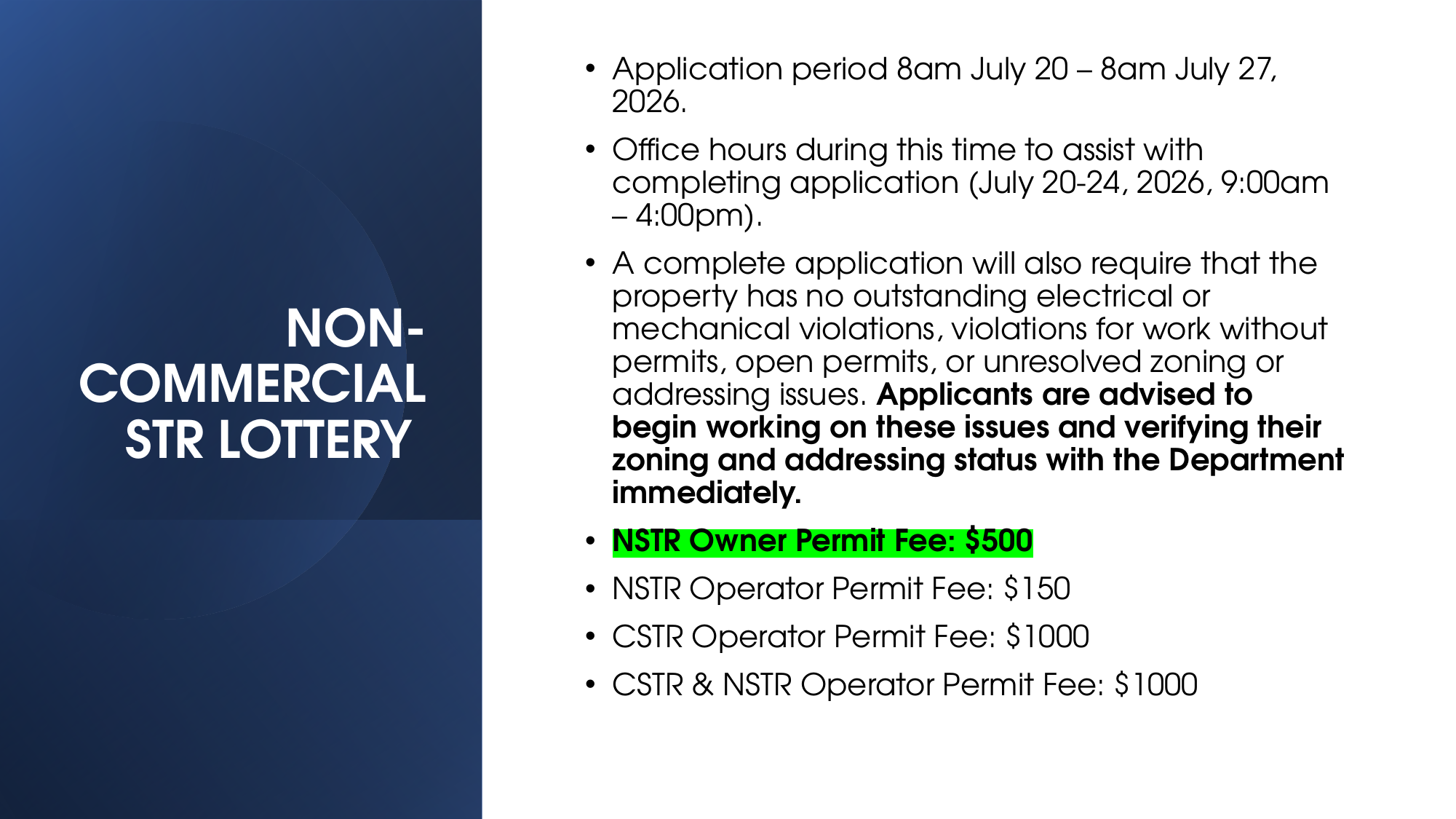

Application period 8am July 20 – 8am July 27, 2026.
Office hours during this time to assist with completing application (July 20-24, 2026, 9:00am – 4:00pm).
A complete application will also require that the property has no outstanding electrical or mechanical violations, violations for work without permits, open permits, or unresolved zoning or addressing issues. Applicants are advised to begin working on these issues and verifying their zoning and addressing status with the Department immediately.
NSTR Owner Permit Fee: $500
NSTR Operator Permit Fee: $150
CSTR Operator Permit Fee: $1000
CSTR & NSTR Operator Permit Fee: $1000

# NON-COMMERCIAL STR LOTTERY